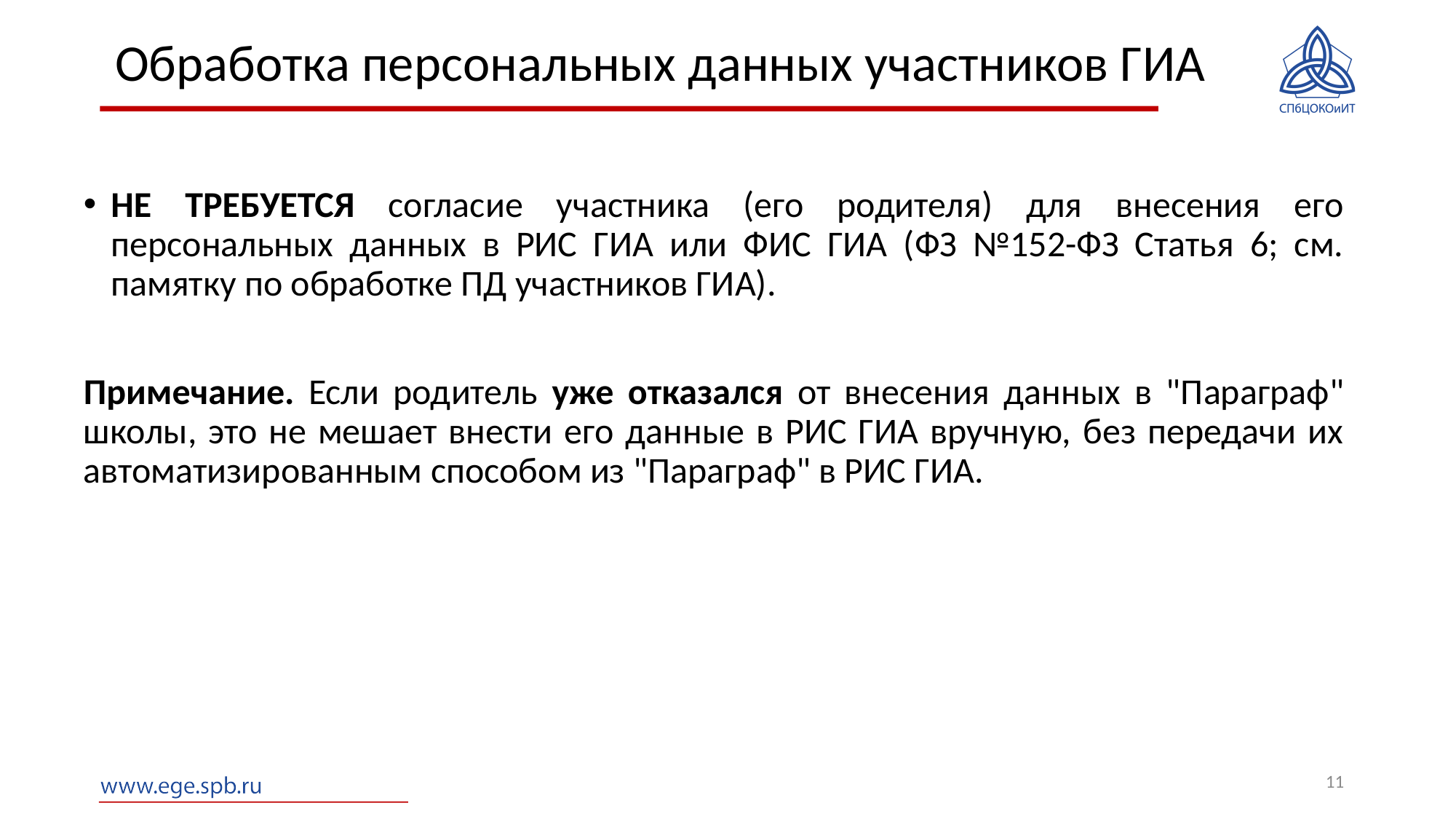

# Обработка персональных данных участников ГИА
НЕ ТРЕБУЕТСЯ согласие участника (его родителя) для внесения его персональных данных в РИС ГИА или ФИС ГИА (ФЗ №152-ФЗ Статья 6; см. памятку по обработке ПД участников ГИА).

Примечание. Если родитель уже отказался от внесения данных в "Параграф" школы, это не мешает внести его данные в РИС ГИА вручную, без передачи их автоматизированным способом из "Параграф" в РИС ГИА.
11